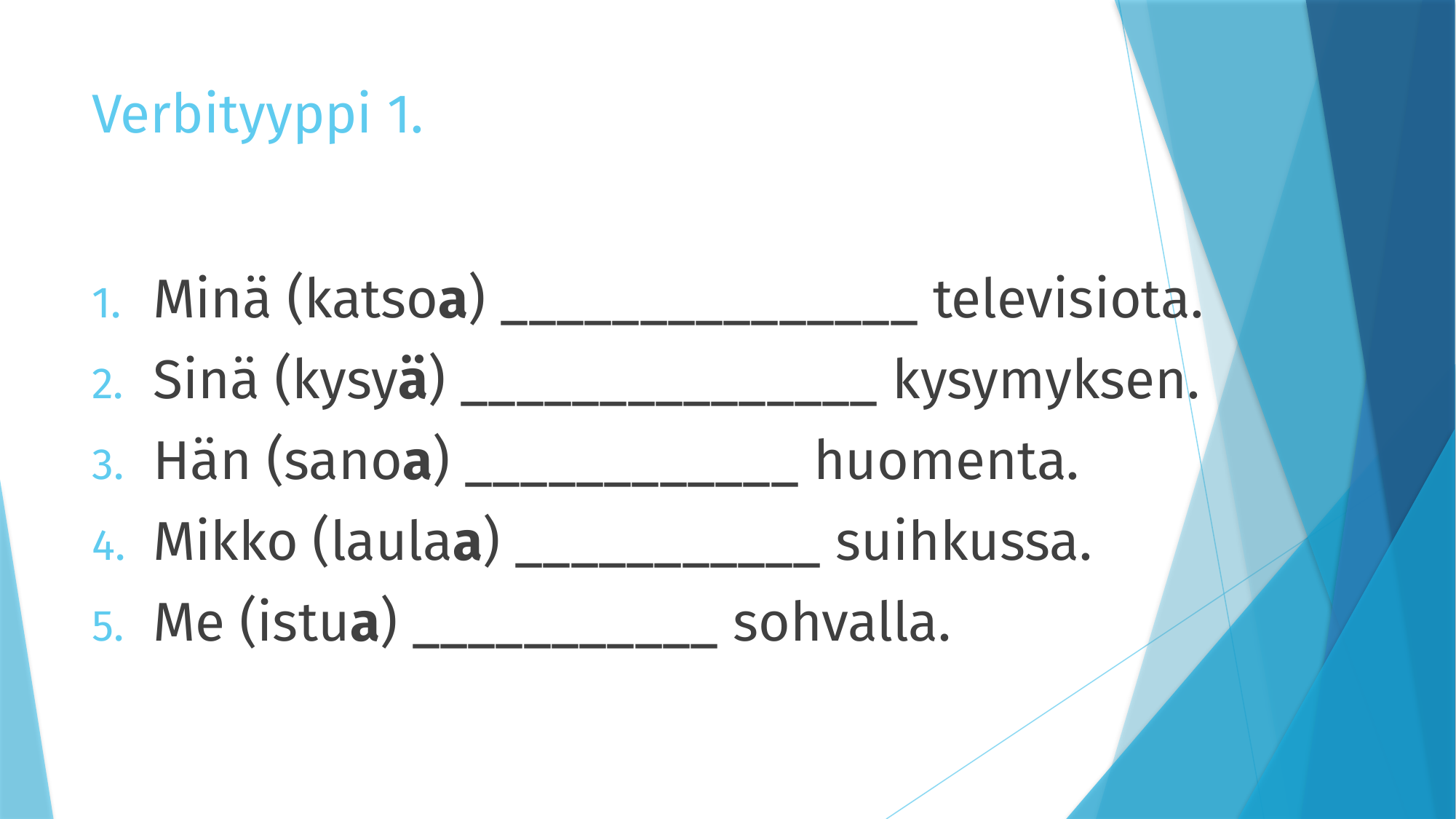

# Verbityyppi 1.
Minä (katsoa) _______________ televisiota.
Sinä (kysyä) _______________ kysymyksen.
Hän (sanoa) ____________ huomenta.
Mikko (laulaa) ___________ suihkussa.
Me (istua) ___________ sohvalla.